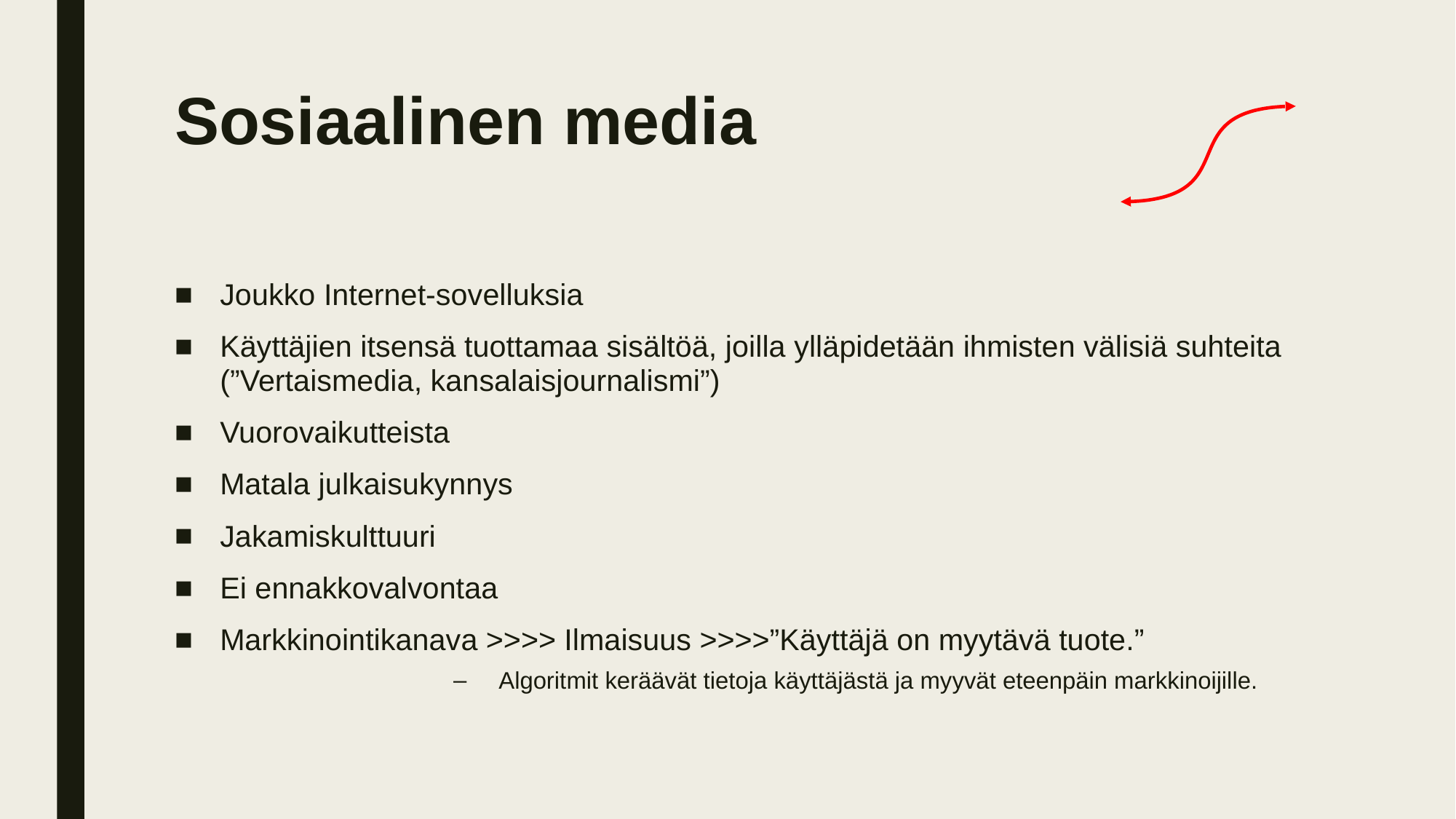

# Sosiaalinen media
Joukko Internet-sovelluksia
Käyttäjien itsensä tuottamaa sisältöä, joilla ylläpidetään ihmisten välisiä suhteita (”Vertaismedia, kansalaisjournalismi”)
Vuorovaikutteista
Matala julkaisukynnys
Jakamiskulttuuri
Ei ennakkovalvontaa
Markkinointikanava >>>> Ilmaisuus >>>>”Käyttäjä on myytävä tuote.”
Algoritmit keräävät tietoja käyttäjästä ja myyvät eteenpäin markkinoijille.